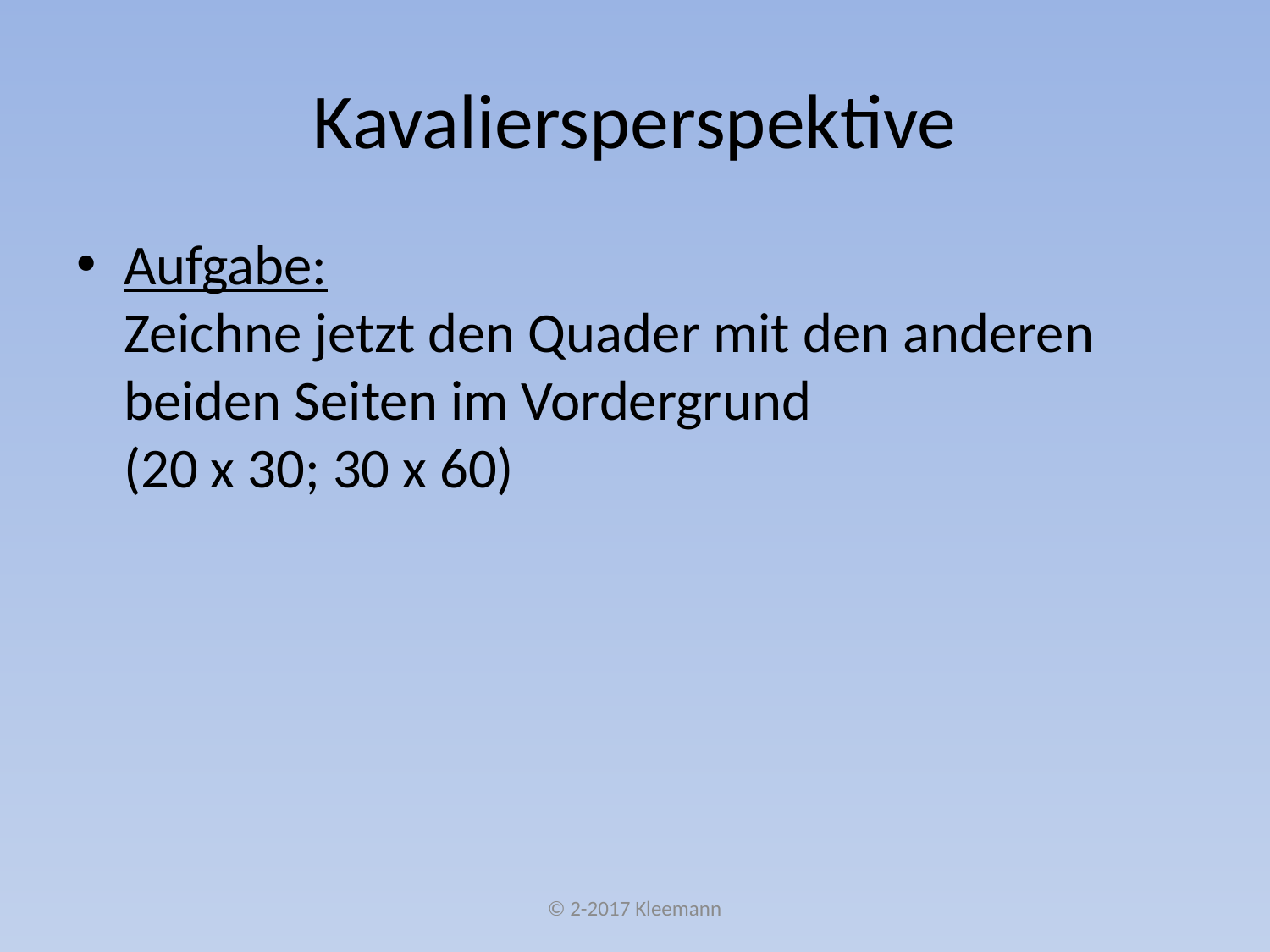

# Kavaliersperspektive
Aufgabe:
Zeichne jetzt den Quader mit den anderen beiden Seiten im Vordergrund
(20 x 30; 30 x 60)

© 2-2017 Kleemann